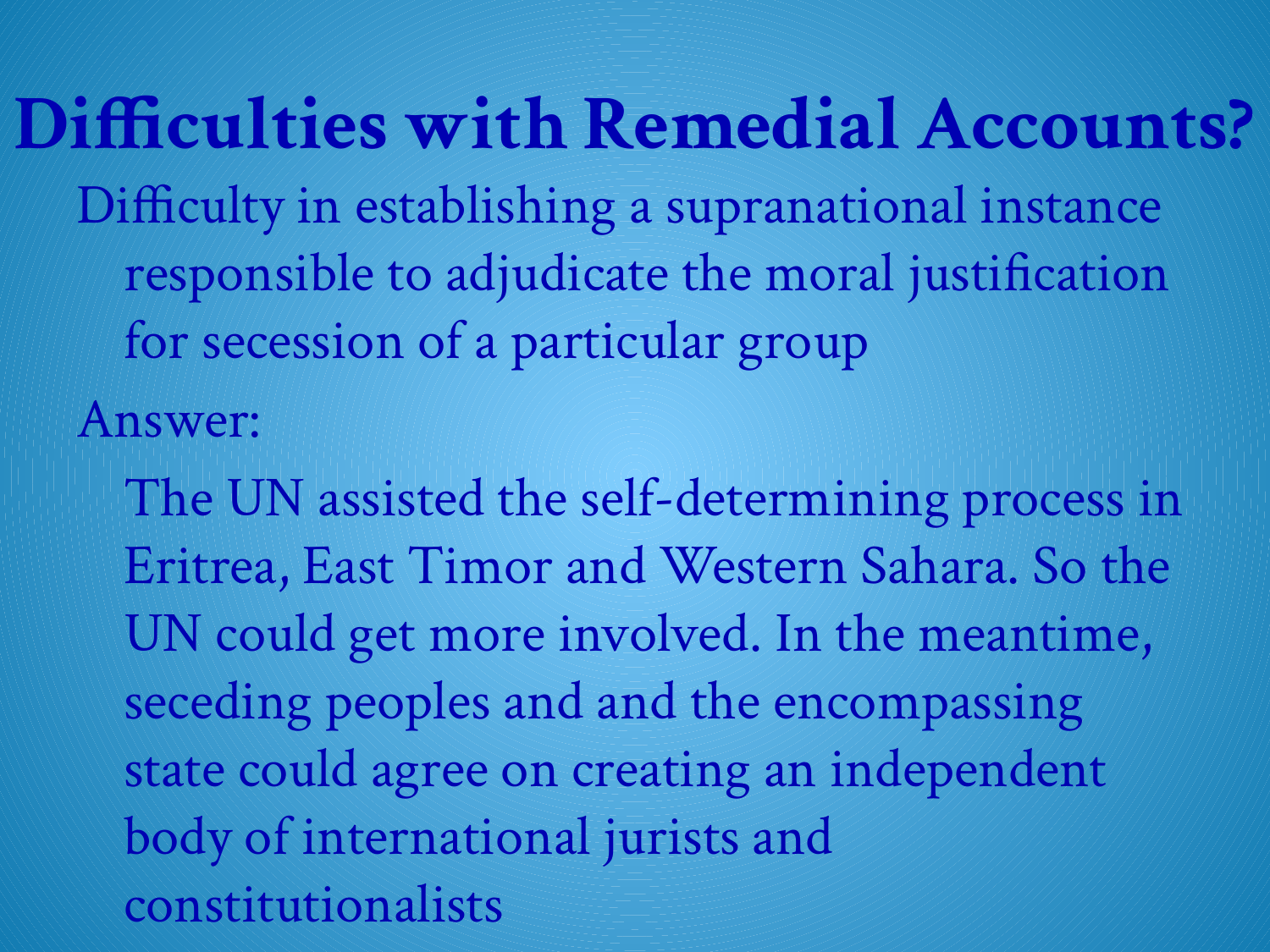

# Difficulties with Remedial Accounts?
Difficulty in establishing a supranational instance responsible to adjudicate the moral justification for secession of a particular group
Answer:
	The UN assisted the self-determining process in Eritrea, East Timor and Western Sahara. So the UN could get more involved. In the meantime, seceding peoples and and the encompassing state could agree on creating an independent body of international jurists and constitutionalists